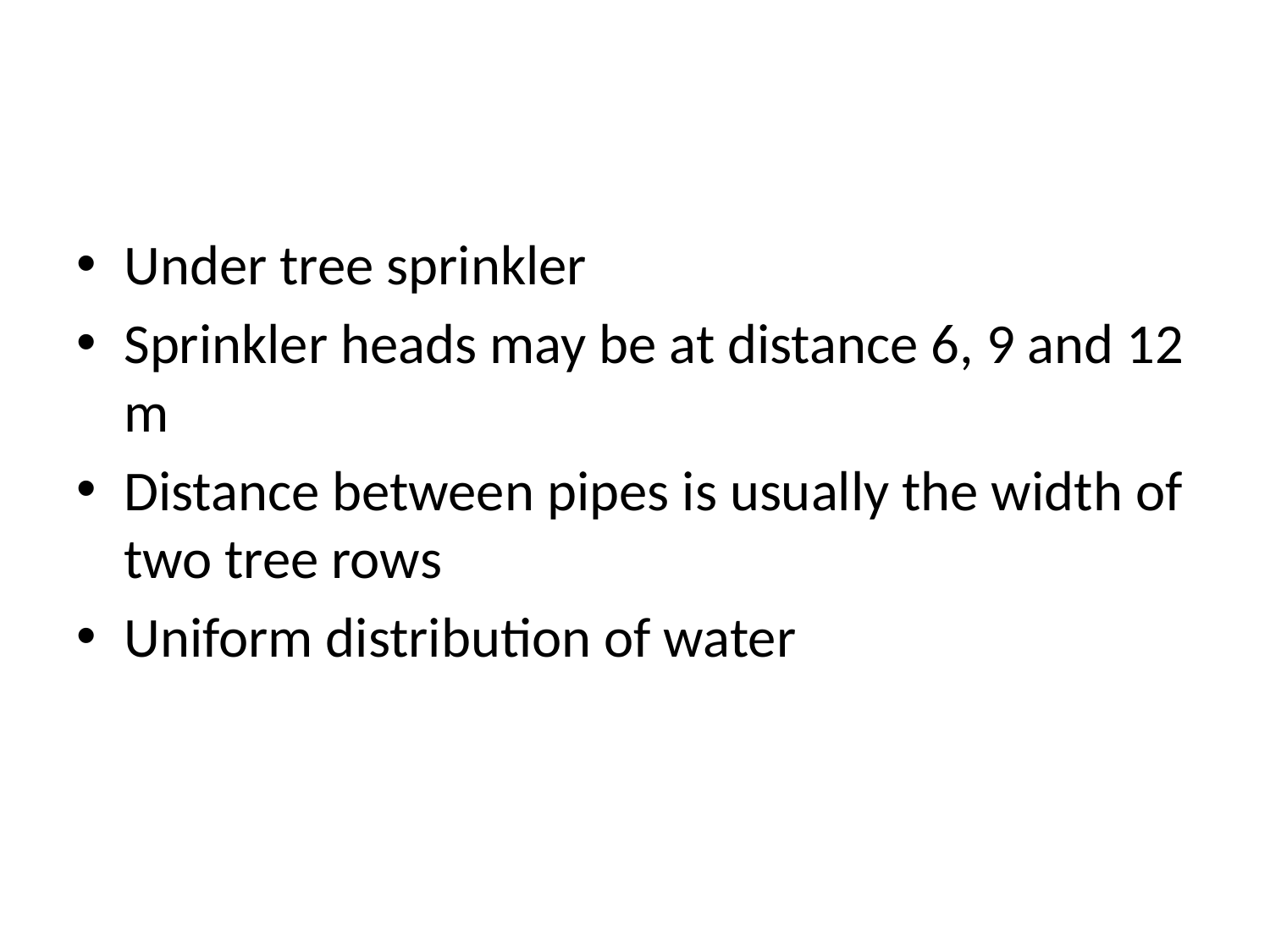

#
Under tree sprinkler
Sprinkler heads may be at distance 6, 9 and 12 m
Distance between pipes is usually the width of two tree rows
Uniform distribution of water